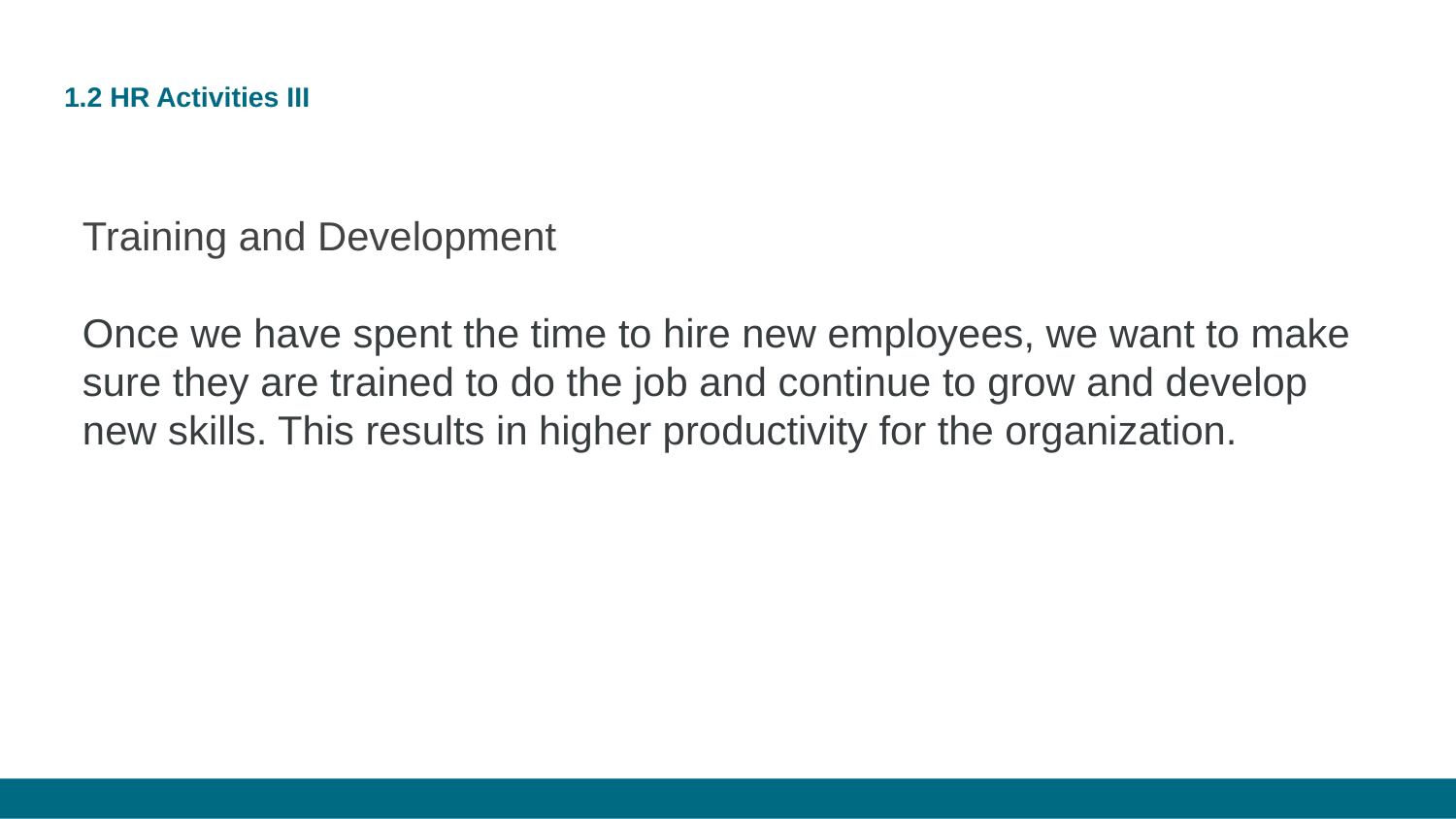

# 1.2 HR Activities III
Training and Development

Once we have spent the time to hire new employees, we want to make sure they are trained to do the job and continue to grow and develop new skills. This results in higher productivity for the organization.